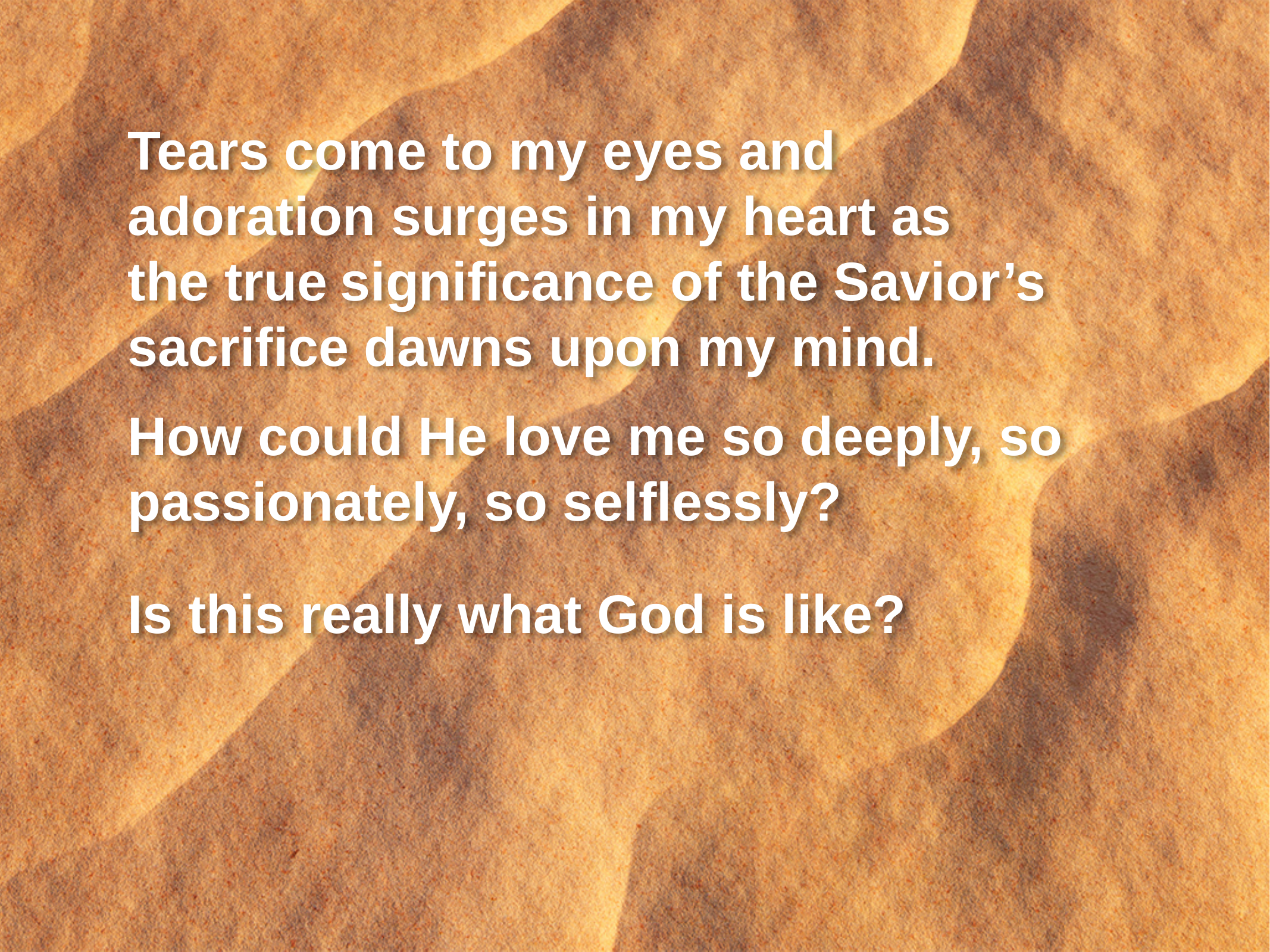

Tears come to my eyes and
adoration surges in my heart as
the true significance of the Savior’s sacrifice dawns upon my mind.

How could He love me so deeply, so passionately, so selflessly?

Is this really what God is like?